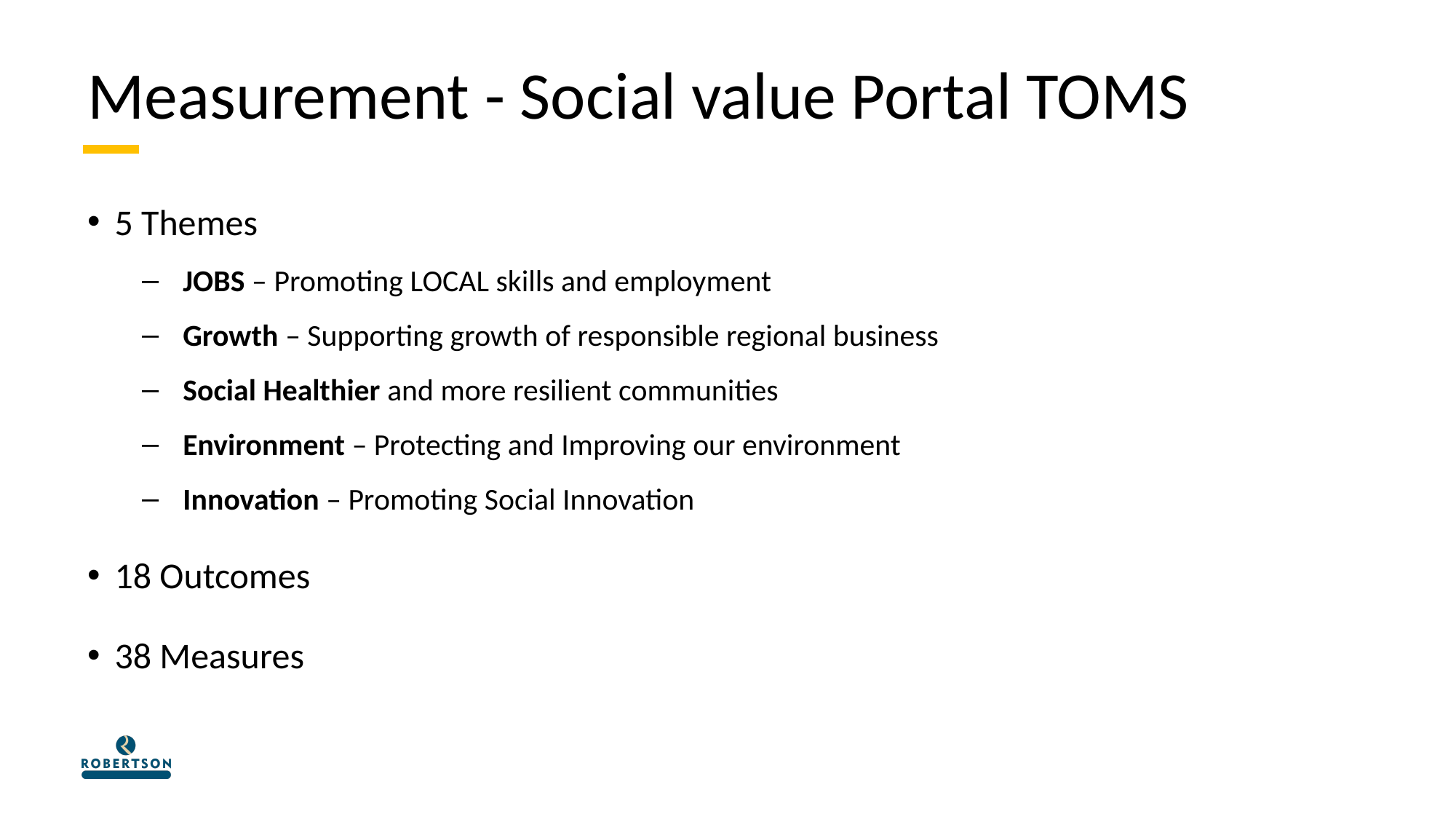

# Measurement - Social value Portal TOMS
5 Themes
JOBS – Promoting LOCAL skills and employment
Growth – Supporting growth of responsible regional business
Social Healthier and more resilient communities
Environment – Protecting and Improving our environment
Innovation – Promoting Social Innovation
18 Outcomes
38 Measures